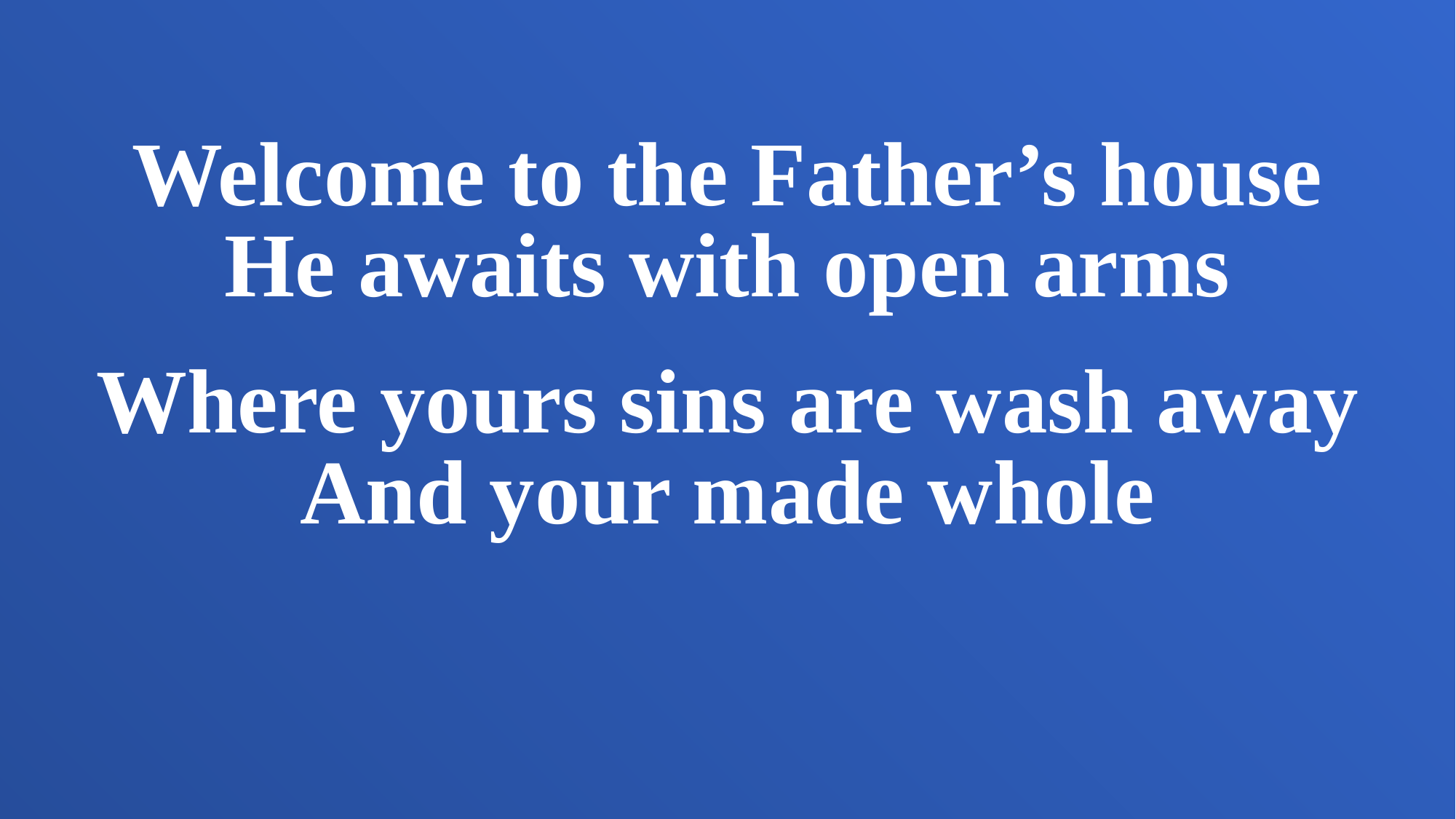

Welcome to the Father’s house
He awaits with open arms
Where yours sins are wash away
And your made whole